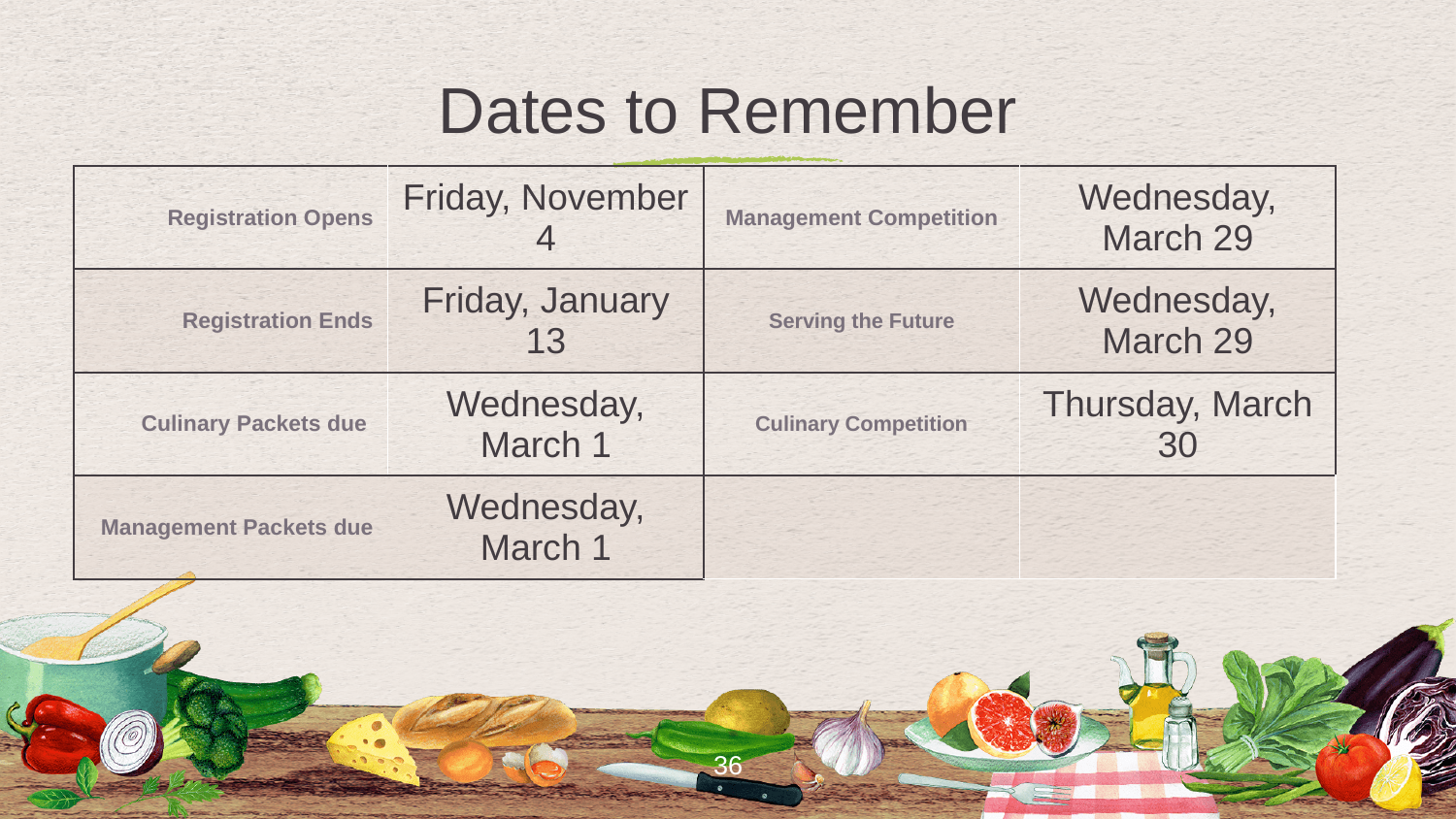

# Dates to Remember
| Registration Opens | Friday, November 4 | Management Competition | Wednesday, March 29 |
| --- | --- | --- | --- |
| Registration Ends | Friday, January 13 | Serving the Future | Wednesday, March 29 |
| Culinary Packets due | Wednesday, March 1 | Culinary Competition | Thursday, March 30 |
| Management Packets due | Wednesday, March 1 |  |  |
36